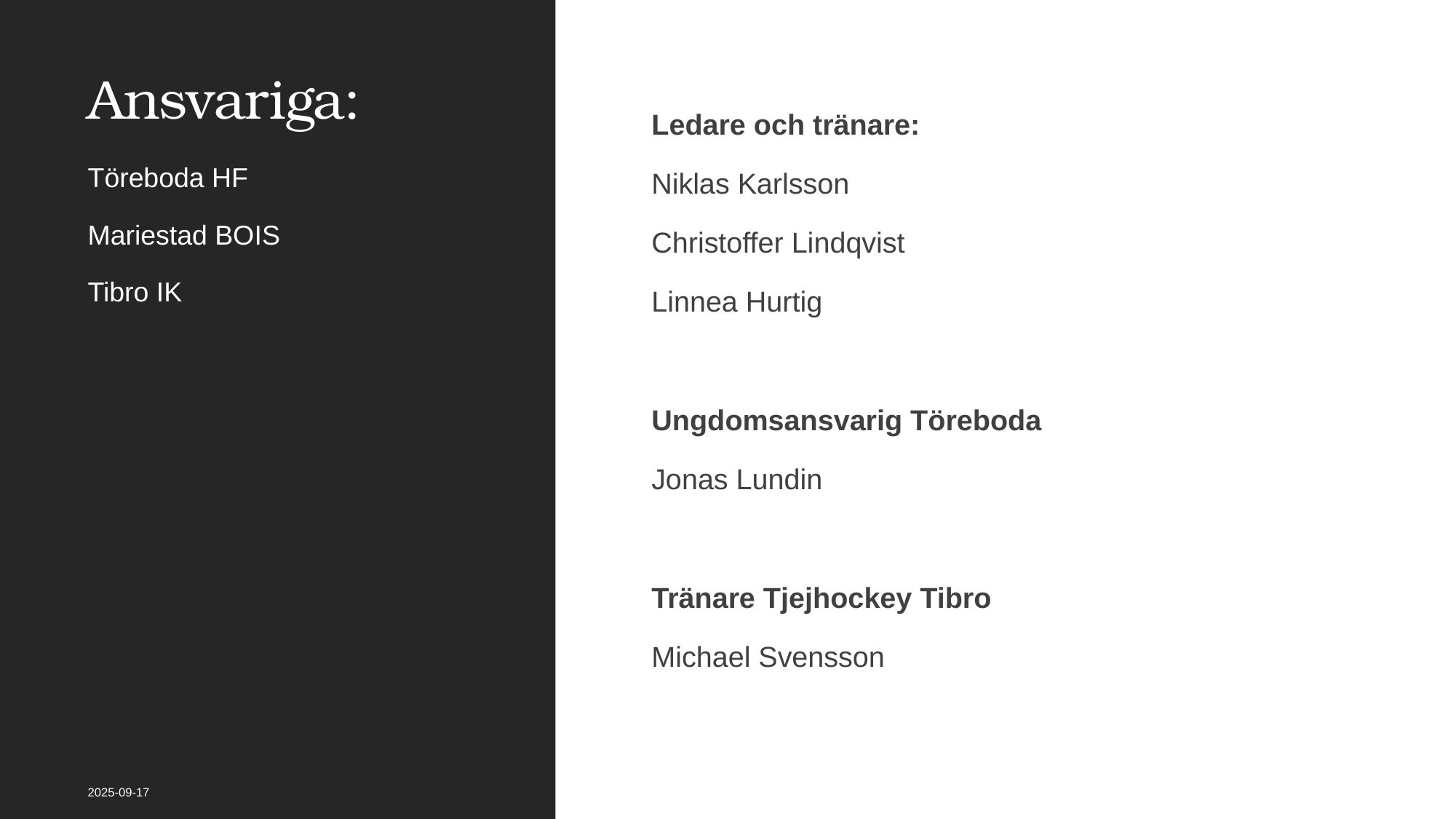

# Ansvariga:
Ledare och tränare:
Niklas Karlsson
Christoffer Lindqvist
Linnea Hurtig

Ungdomsansvarig Töreboda
Jonas Lundin

Tränare Tjejhockey Tibro
Michael Svensson

Töreboda HF
Mariestad BOIS
Tibro IK

2025-09-17